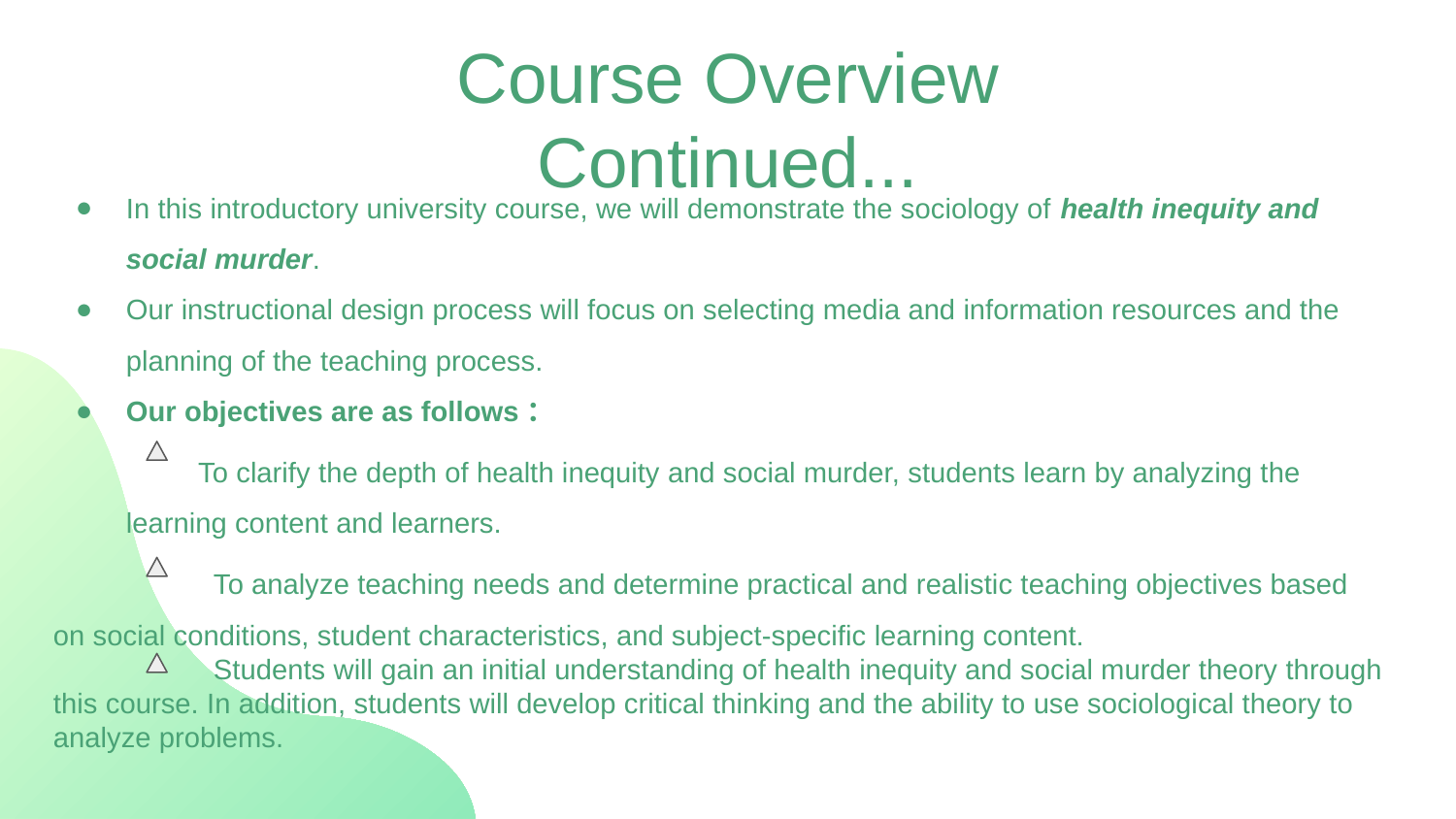

Course Overview Continued...
In this introductory university course, we will demonstrate the sociology of health inequity and social murder.
Our instructional design process will focus on selecting media and information resources and the planning of the teaching process.
Our objectives are as follows：
         To clarify the depth of health inequity and social murder, students learn by analyzing the learning content and learners.
                    To analyze teaching needs and determine practical and realistic teaching objectives based on social conditions, student characteristics, and subject-specific learning content.
                    Students will gain an initial understanding of health inequity and social murder theory through this course. In addition, students will develop critical thinking and the ability to use sociological theory to analyze problems.